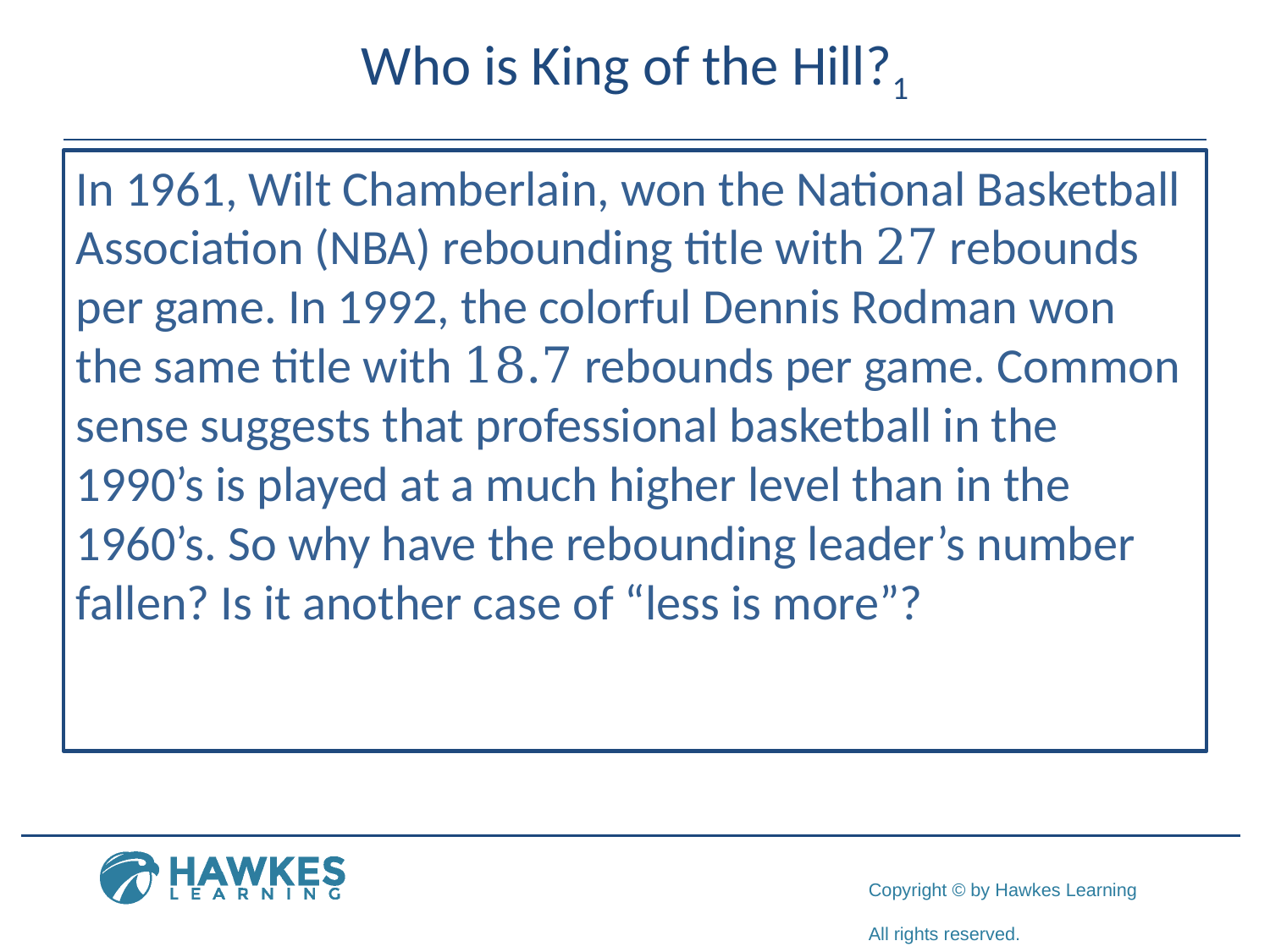

# Who is King of the Hill?1
In 1961, Wilt Chamberlain, won the National Basketball Association (NBA) rebounding title with 27 rebounds per game. In 1992, the colorful Dennis Rodman won the same title with 18.7 rebounds per game. Common sense suggests that professional basketball in the 1990’s is played at a much higher level than in the 1960’s. So why have the rebounding leader’s number fallen? Is it another case of “less is more”?